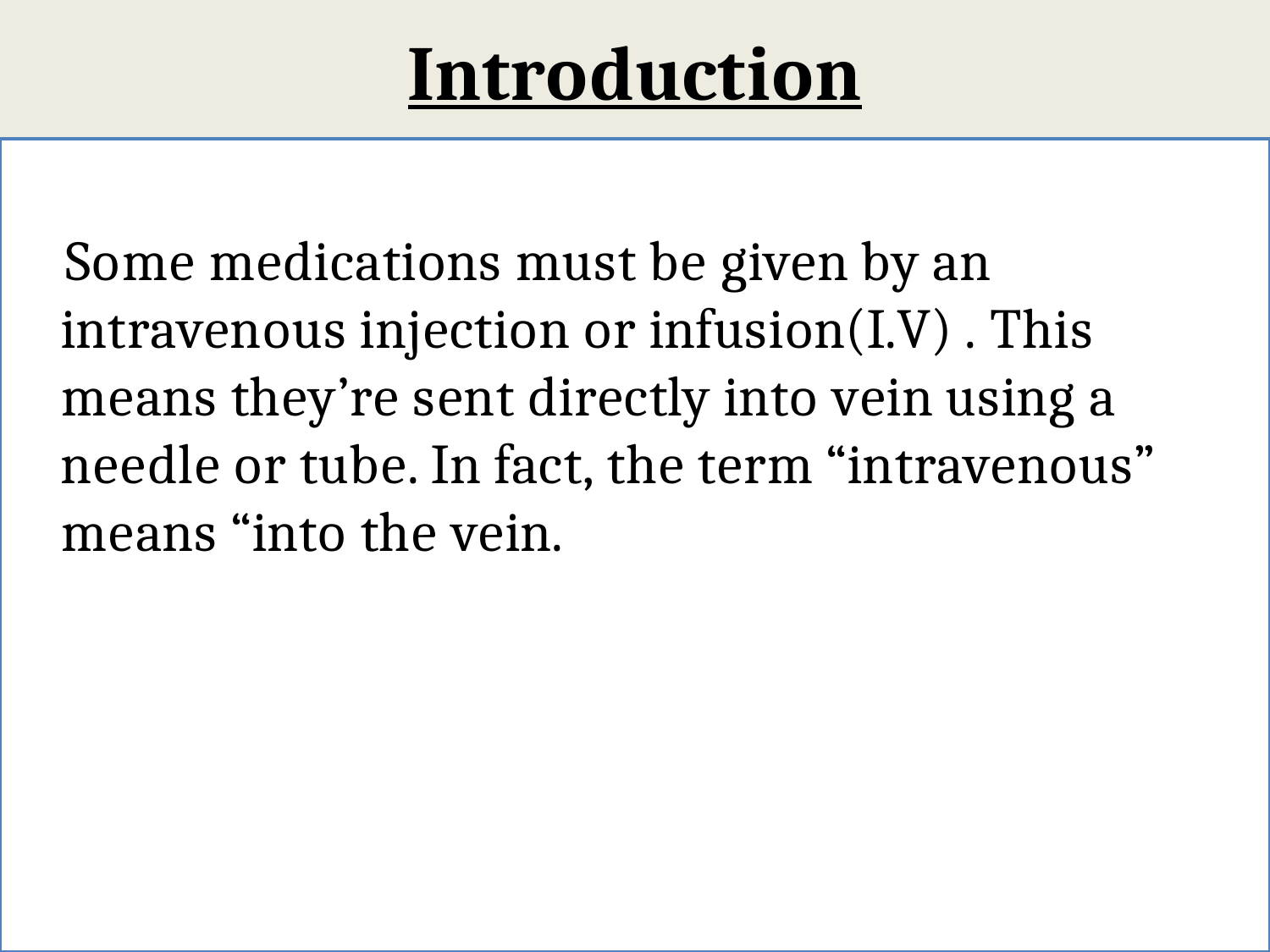

# Introduction

    Some medications must be given by an intravenous injection or infusion(I.V) . This means they’re sent directly into vein using a needle or tube. In fact, the term “intravenous” means “into the vein.